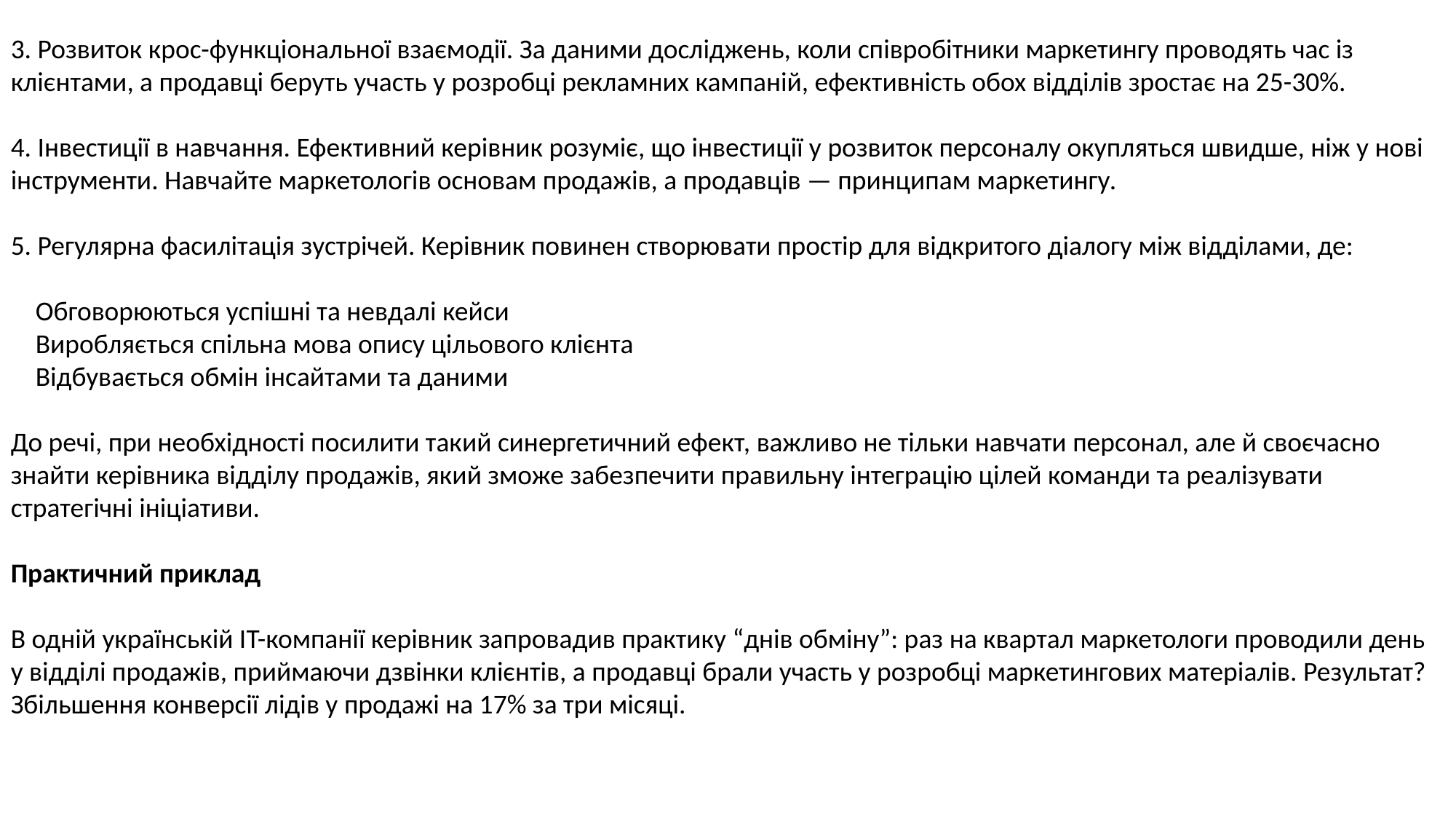

3. Розвиток крос-функціональної взаємодії. За даними досліджень, коли співробітники маркетингу проводять час із клієнтами, а продавці беруть участь у розробці рекламних кампаній, ефективність обох відділів зростає на 25-30%.

4. Інвестиції в навчання. Ефективний керівник розуміє, що інвестиції у розвиток персоналу окупляться швидше, ніж у нові інструменти. Навчайте маркетологів основам продажів, а продавців — принципам маркетингу.

5. Регулярна фасилітація зустрічей. Керівник повинен створювати простір для відкритого діалогу між відділами, де:

    Обговорюються успішні та невдалі кейси
    Виробляється спільна мова опису цільового клієнта
    Відбувається обмін інсайтами та даними

До речі, при необхідності посилити такий синергетичний ефект, важливо не тільки навчати персонал, але й своєчасно знайти керівника відділу продажів, який зможе забезпечити правильну інтеграцію цілей команди та реалізувати стратегічні ініціативи.

Практичний приклад

В одній українській IT-компанії керівник запровадив практику “днів обміну”: раз на квартал маркетологи проводили день у відділі продажів, приймаючи дзвінки клієнтів, а продавці брали участь у розробці маркетингових матеріалів. Результат? Збільшення конверсії лідів у продажі на 17% за три місяці.